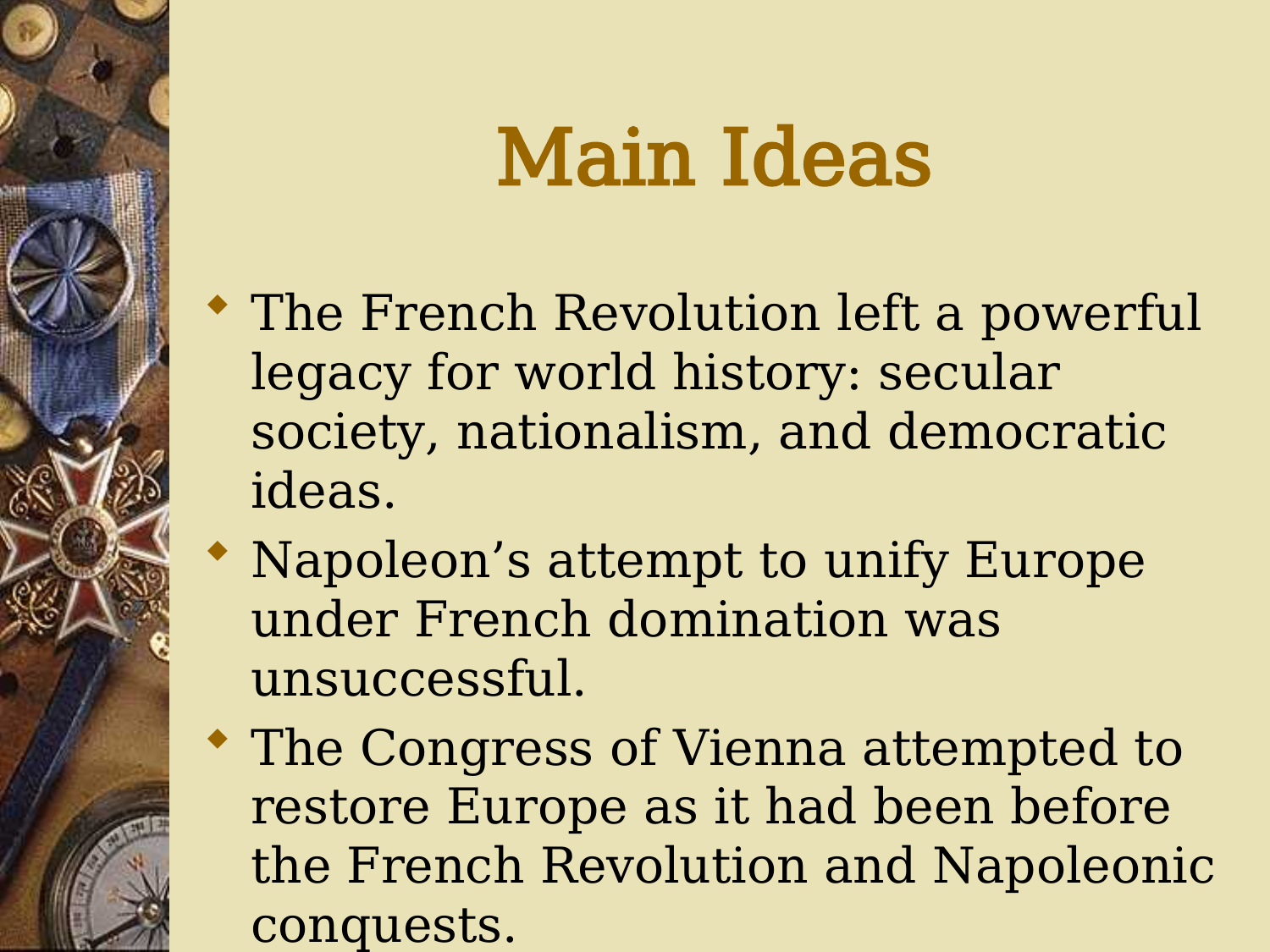

# Main Ideas
The French Revolution left a powerful legacy for world history: secular society, nationalism, and democratic ideas.
Napoleon’s attempt to unify Europe under French domination was unsuccessful.
The Congress of Vienna attempted to restore Europe as it had been before the French Revolution and Napoleonic conquests.